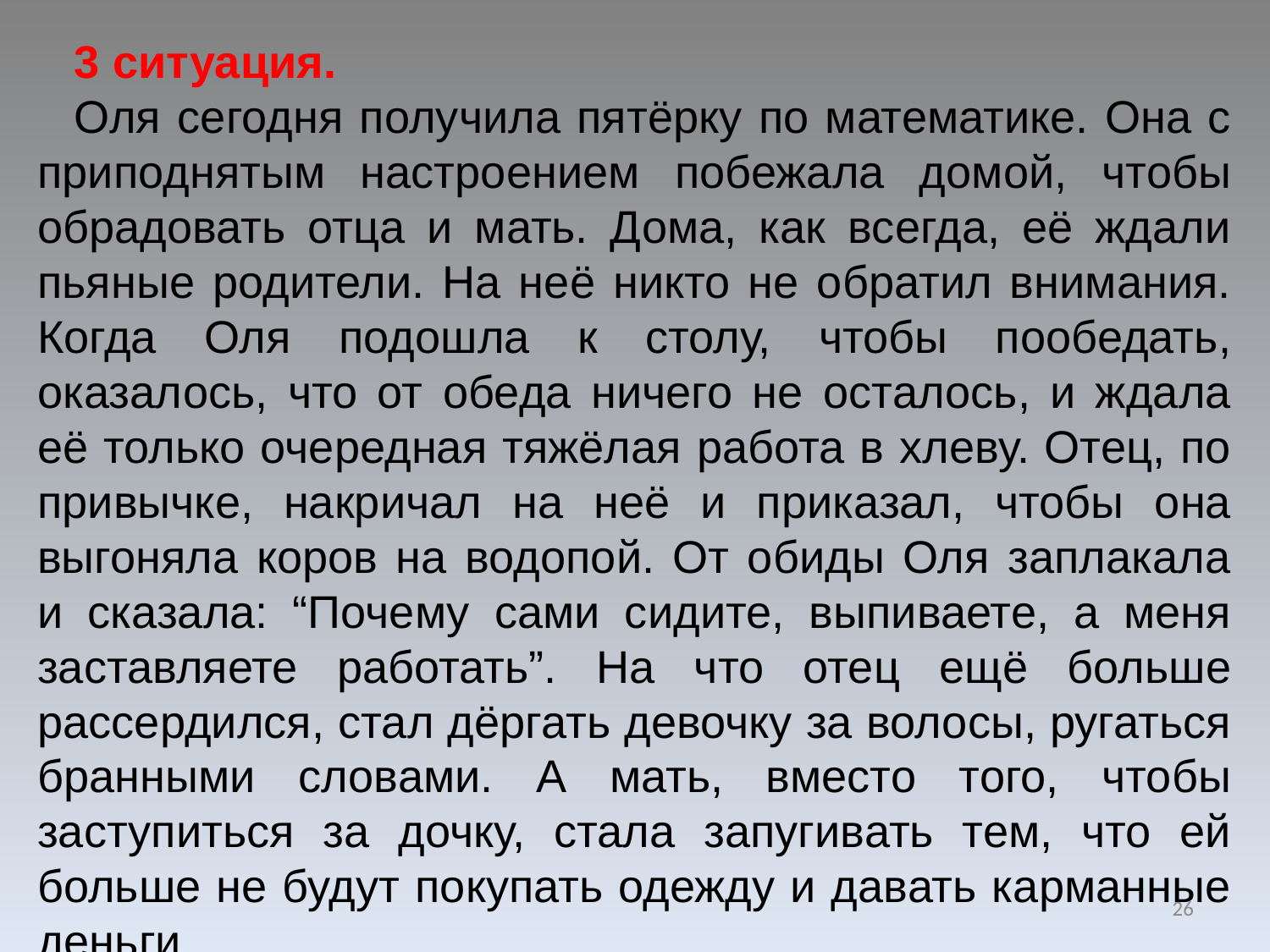

3 ситуация.
Оля сегодня получила пятёрку по математике. Она с приподнятым настроением побежала домой, чтобы обрадовать отца и мать. Дома, как всегда, её ждали пьяные родители. На неё никто не обратил внимания. Когда Оля подошла к столу, чтобы пообедать, оказалось, что от обеда ничего не осталось, и ждала её только очередная тяжёлая работа в хлеву. Отец, по привычке, накричал на неё и приказал, чтобы она выгоняла коров на водопой. От обиды Оля заплакала и сказала: “Почему сами сидите, выпиваете, а меня заставляете работать”. На что отец ещё больше рассердился, стал дёргать девочку за волосы, ругаться бранными словами. А мать, вместо того, чтобы заступиться за дочку, стала запугивать тем, что ей больше не будут покупать одежду и давать карманные деньги.
26